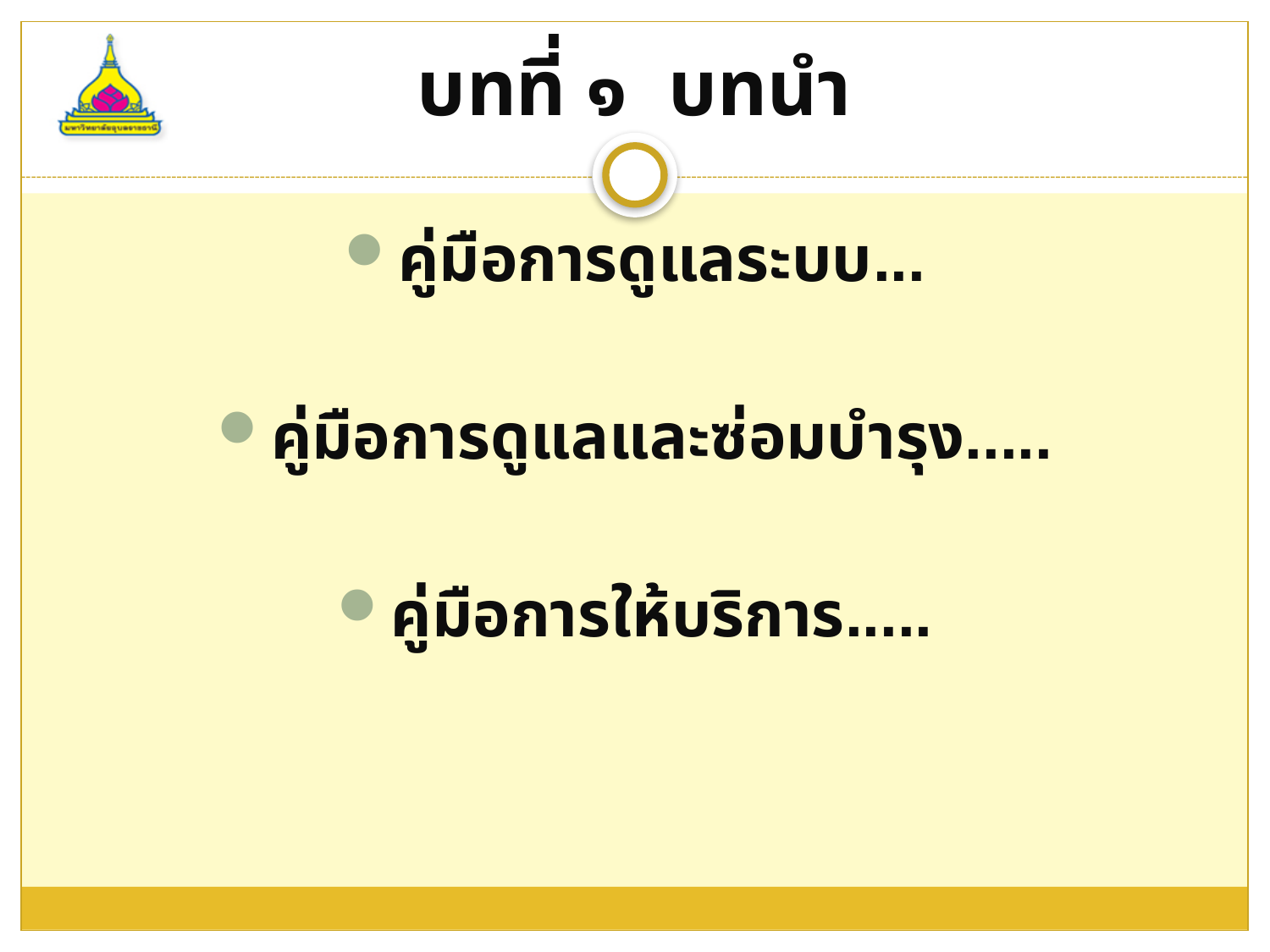

# บทที่ ๑  บทนำ
คู่มือการดูแลระบบ...

คู่มือการดูแลและซ่อมบำรุง.....

คู่มือการให้บริการ.....